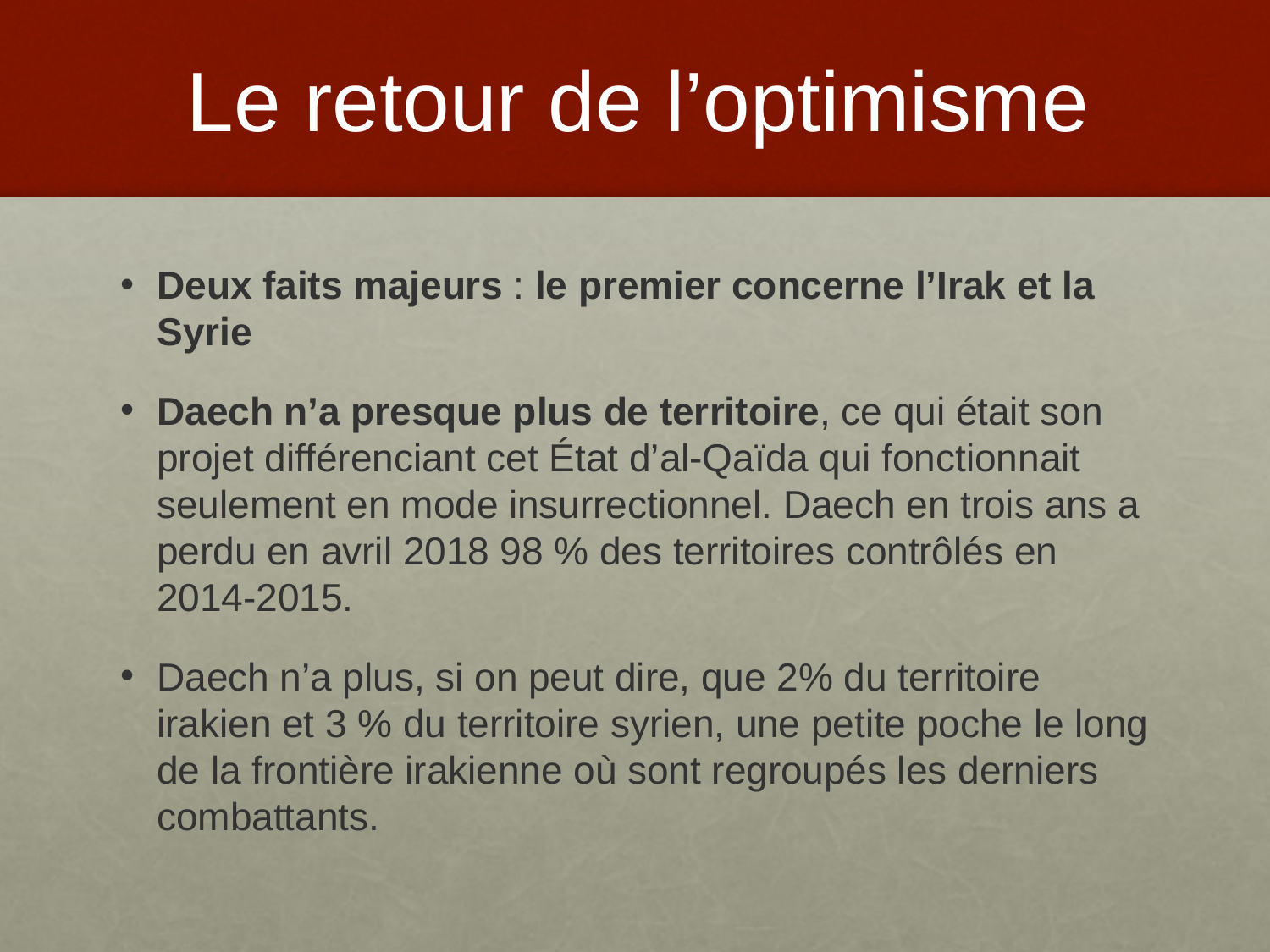

# Le retour de l’optimisme
Deux faits majeurs : le premier concerne l’Irak et la Syrie
Daech n’a presque plus de territoire, ce qui était son projet différenciant cet État d’al-Qaïda qui fonctionnait seulement en mode insurrectionnel. Daech en trois ans a perdu en avril 2018 98 % des territoires contrôlés en 2014-2015.
Daech n’a plus, si on peut dire, que 2% du territoire irakien et 3 % du territoire syrien, une petite poche le long de la frontière irakienne où sont regroupés les derniers combattants.